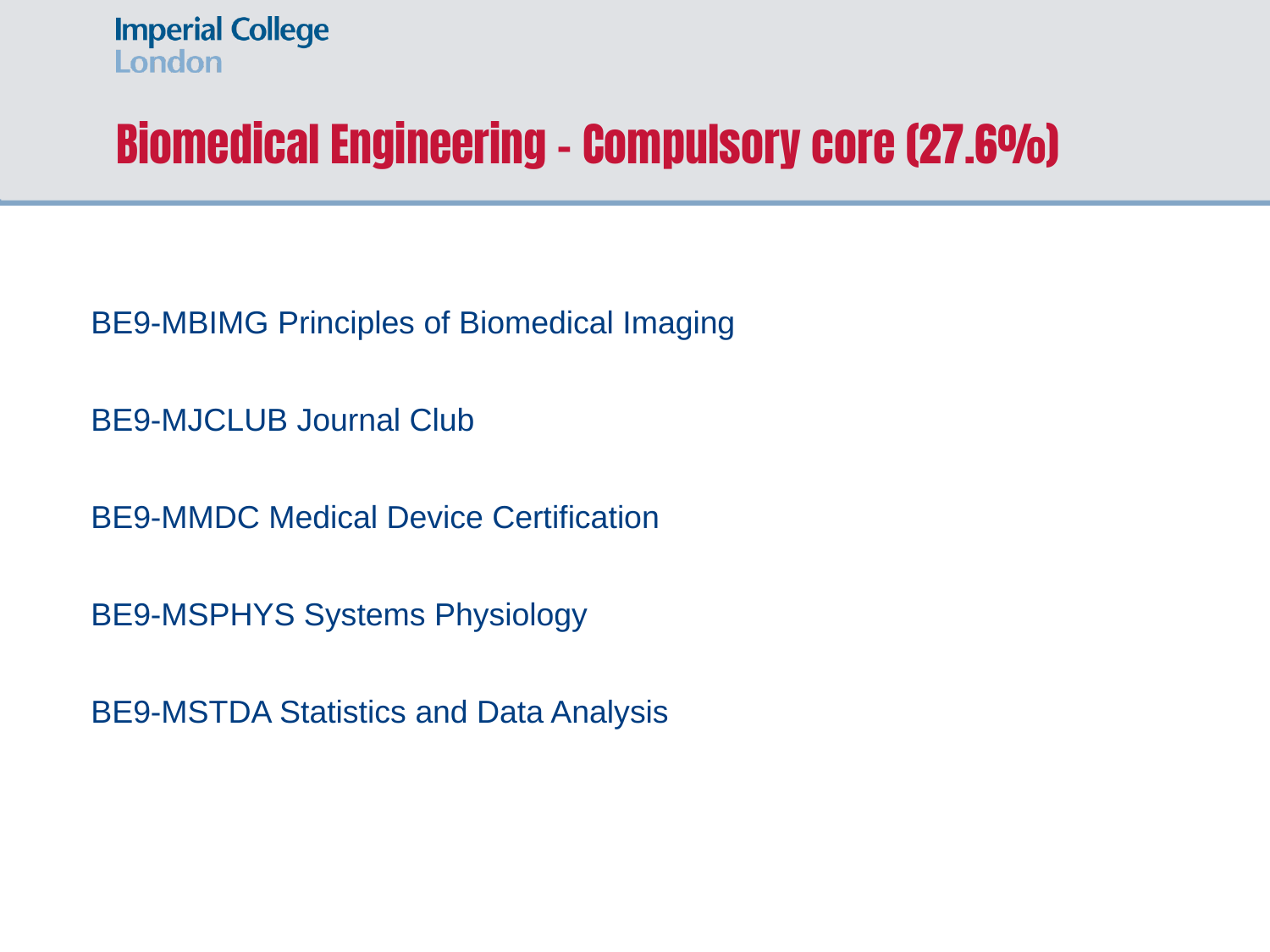

# Biomedical Engineering – Compulsory core (27.6%)
BE9-MBIMG Principles of Biomedical Imaging

BE9-MJCLUB Journal Club

BE9-MMDC Medical Device Certification

BE9-MSPHYS Systems Physiology

BE9-MSTDA Statistics and Data Analysis